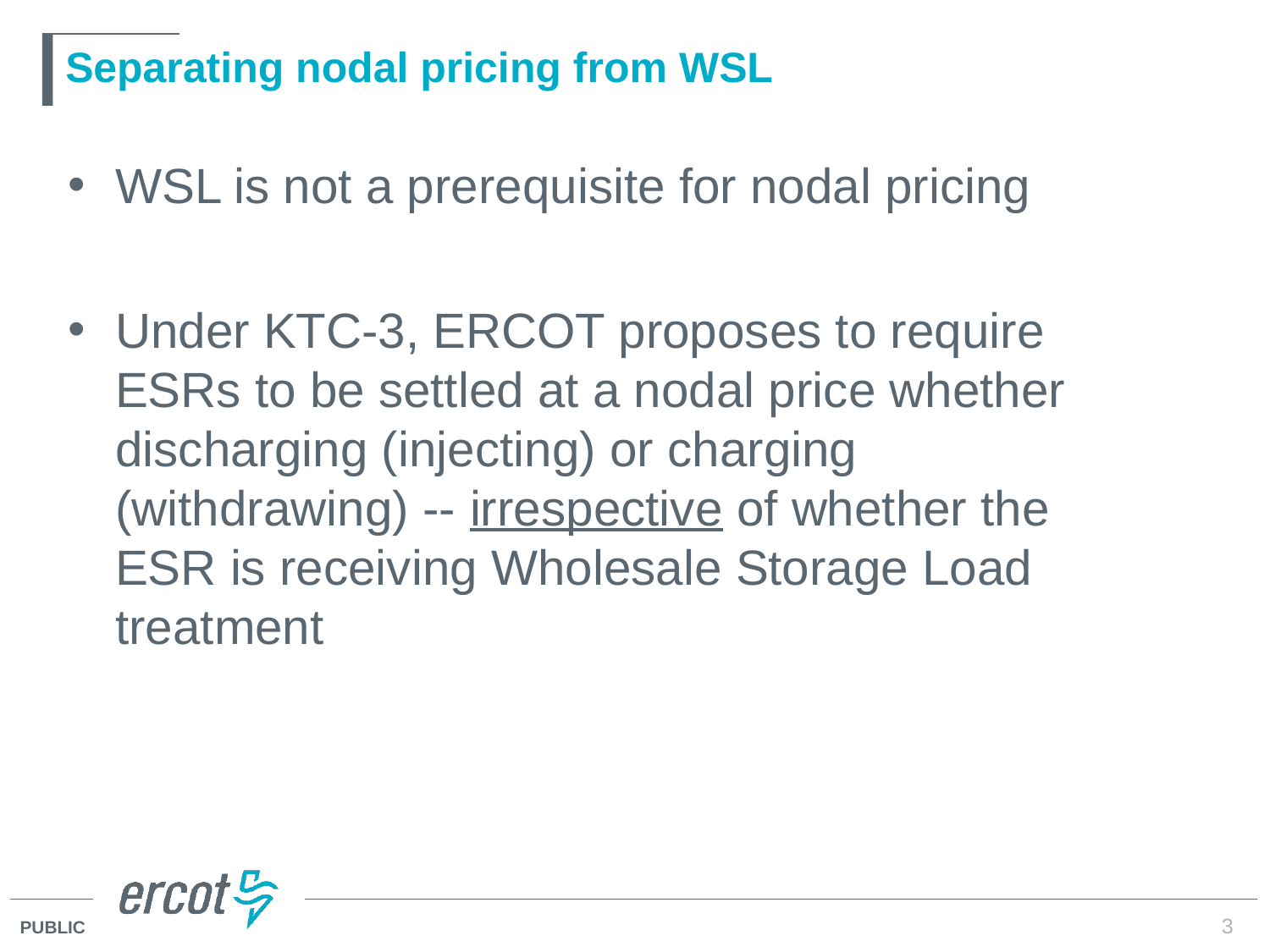

# Separating nodal pricing from WSL
WSL is not a prerequisite for nodal pricing

Under KTC-3, ERCOT proposes to require ESRs to be settled at a nodal price whether discharging (injecting) or charging (withdrawing) -- irrespective of whether the ESR is receiving Wholesale Storage Load treatment

3